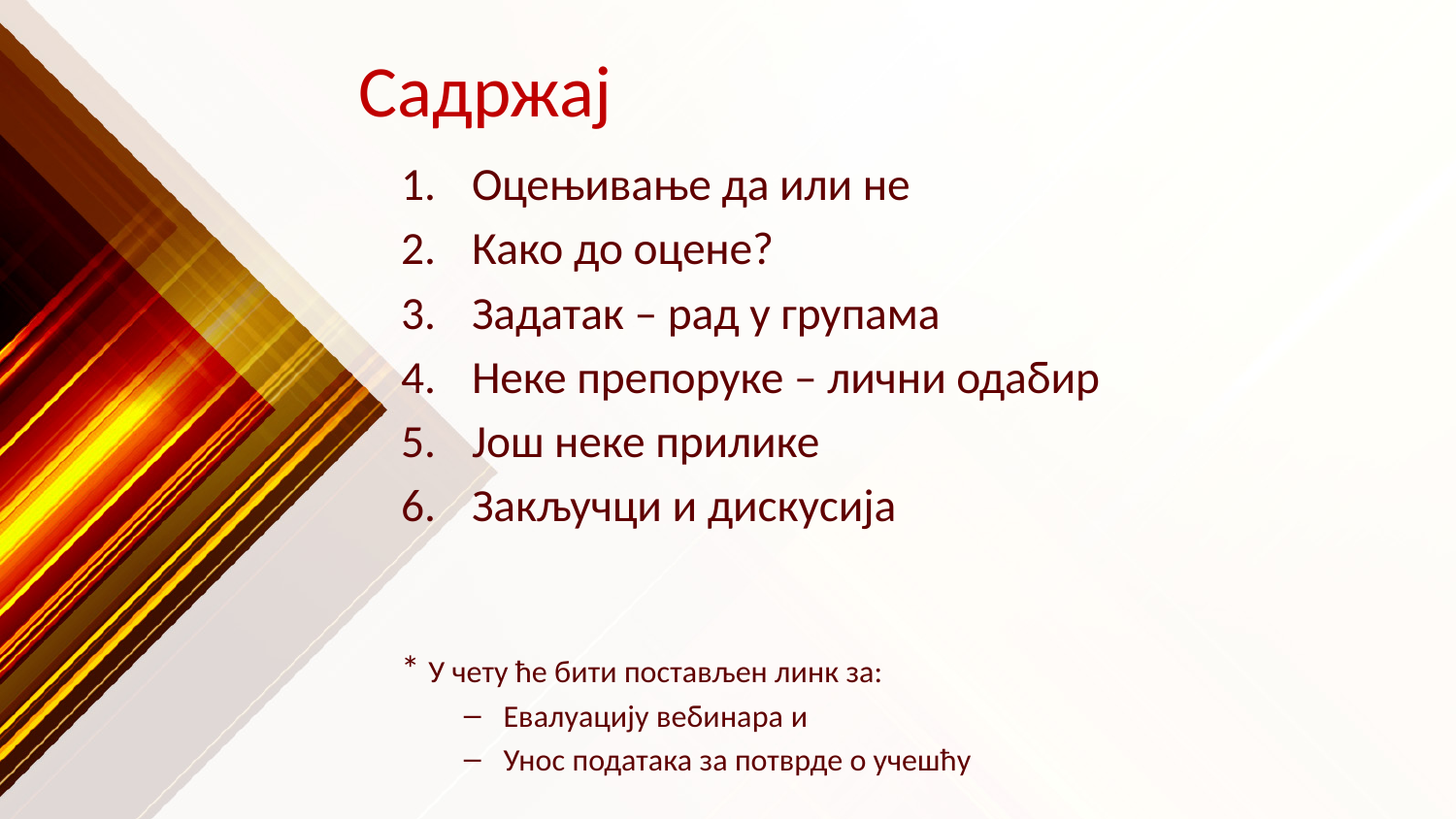

# Садржај
Оцењивање да или не
Како до оцене?
Задатак – рад у групама
Неке препоруке – лични одабир
Још неке прилике
Закључци и дискусија

* У чету ће бити постављен линк за:
Евалуацију вебинара и
Унос података за потврде о учешћу